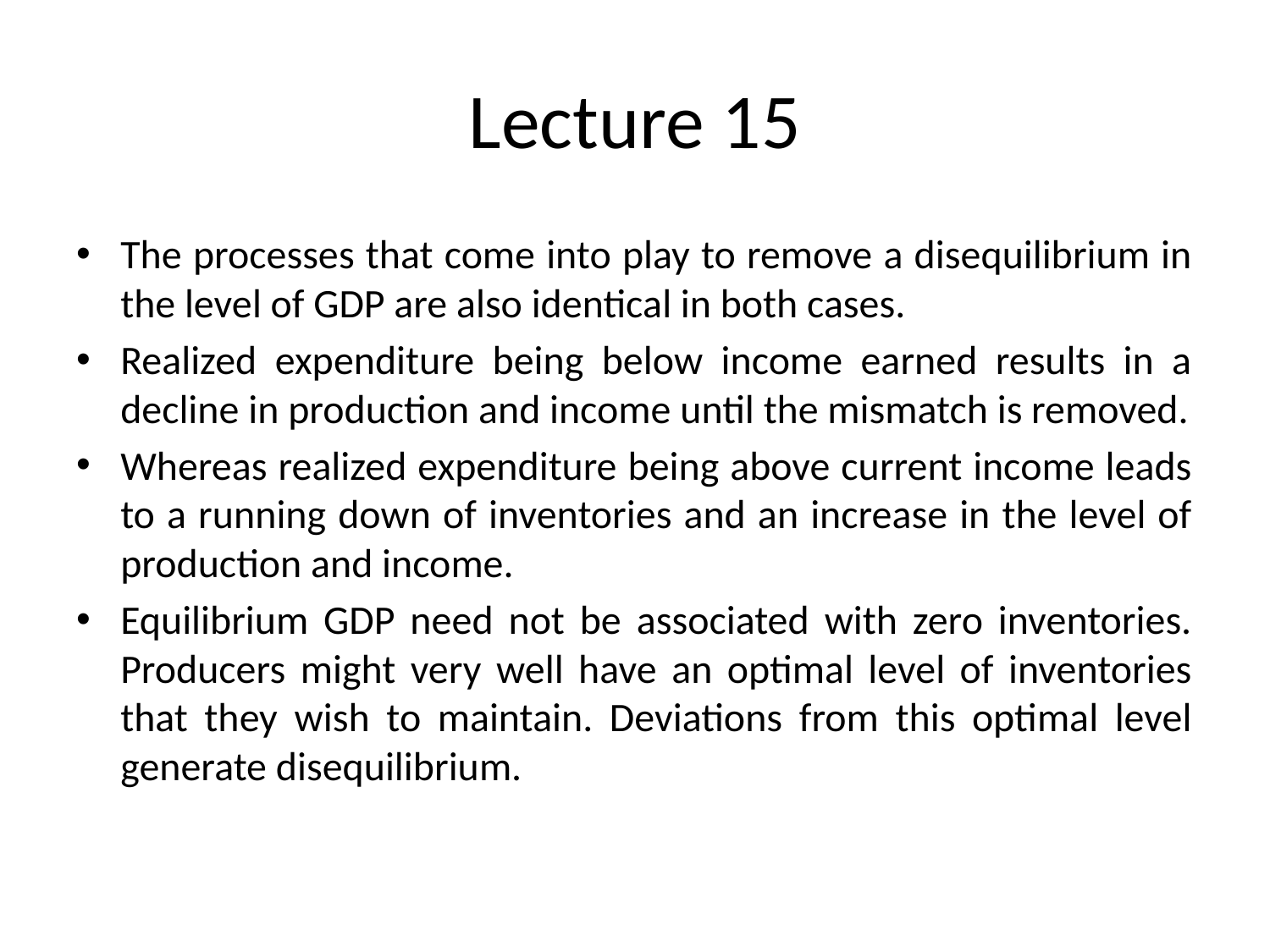

# Lecture 15
The processes that come into play to remove a disequilibrium in the level of GDP are also identical in both cases.
Realized expenditure being below income earned results in a decline in production and income until the mismatch is removed.
Whereas realized expenditure being above current income leads to a running down of inventories and an increase in the level of production and income.
Equilibrium GDP need not be associated with zero inventories. Producers might very well have an optimal level of inventories that they wish to maintain. Deviations from this optimal level generate disequilibrium.